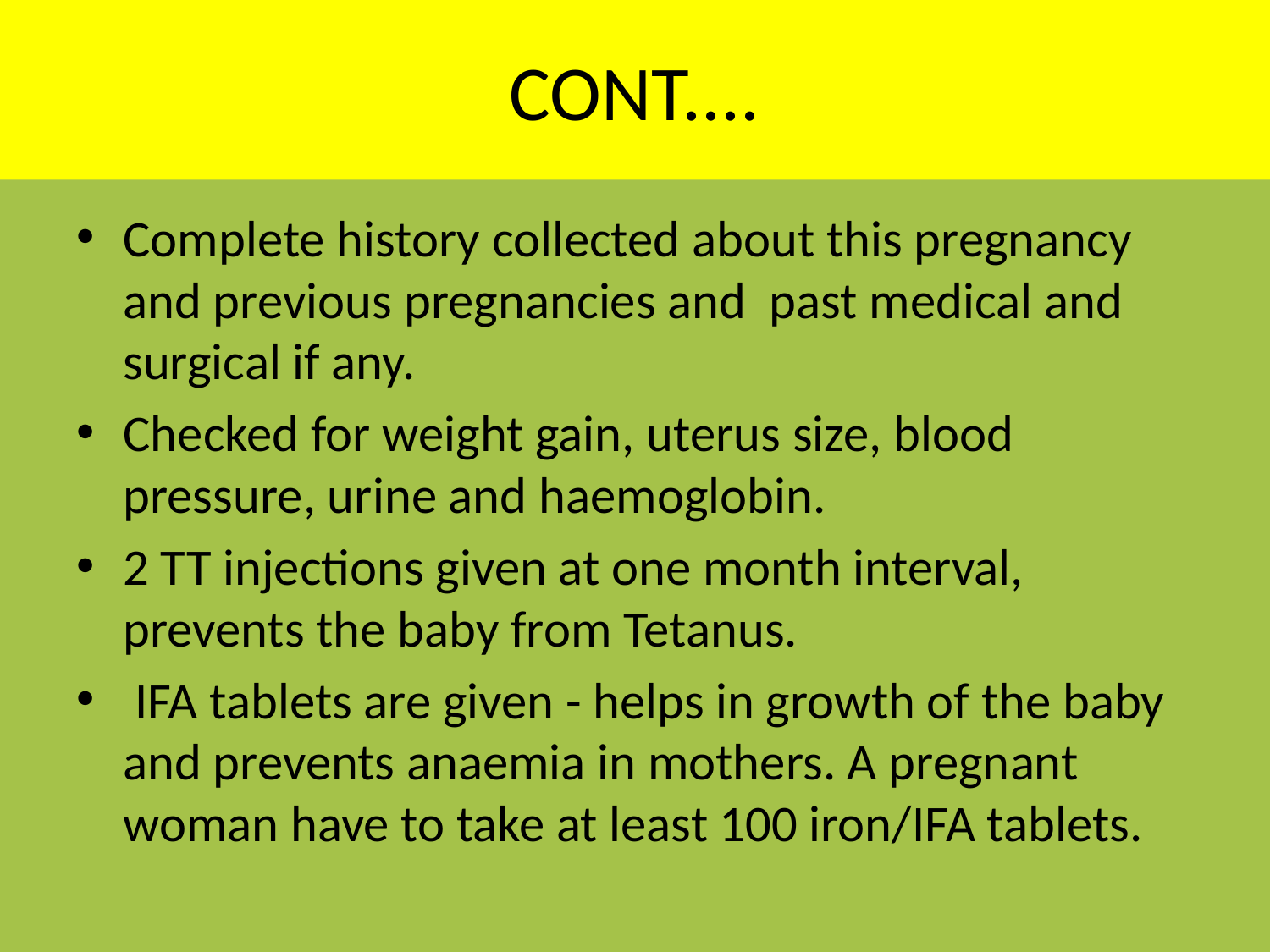

# CONT....

Complete history collected about this pregnancy and previous pregnancies and  past medical and surgical if any.
Checked for weight gain, uterus size, blood pressure, urine and haemoglobin.
2 TT injections given at one month interval, prevents the baby from Tetanus.
 IFA tablets are given - helps in growth of the baby and prevents anaemia in mothers. A pregnant woman have to take at least 100 iron/IFA tablets.